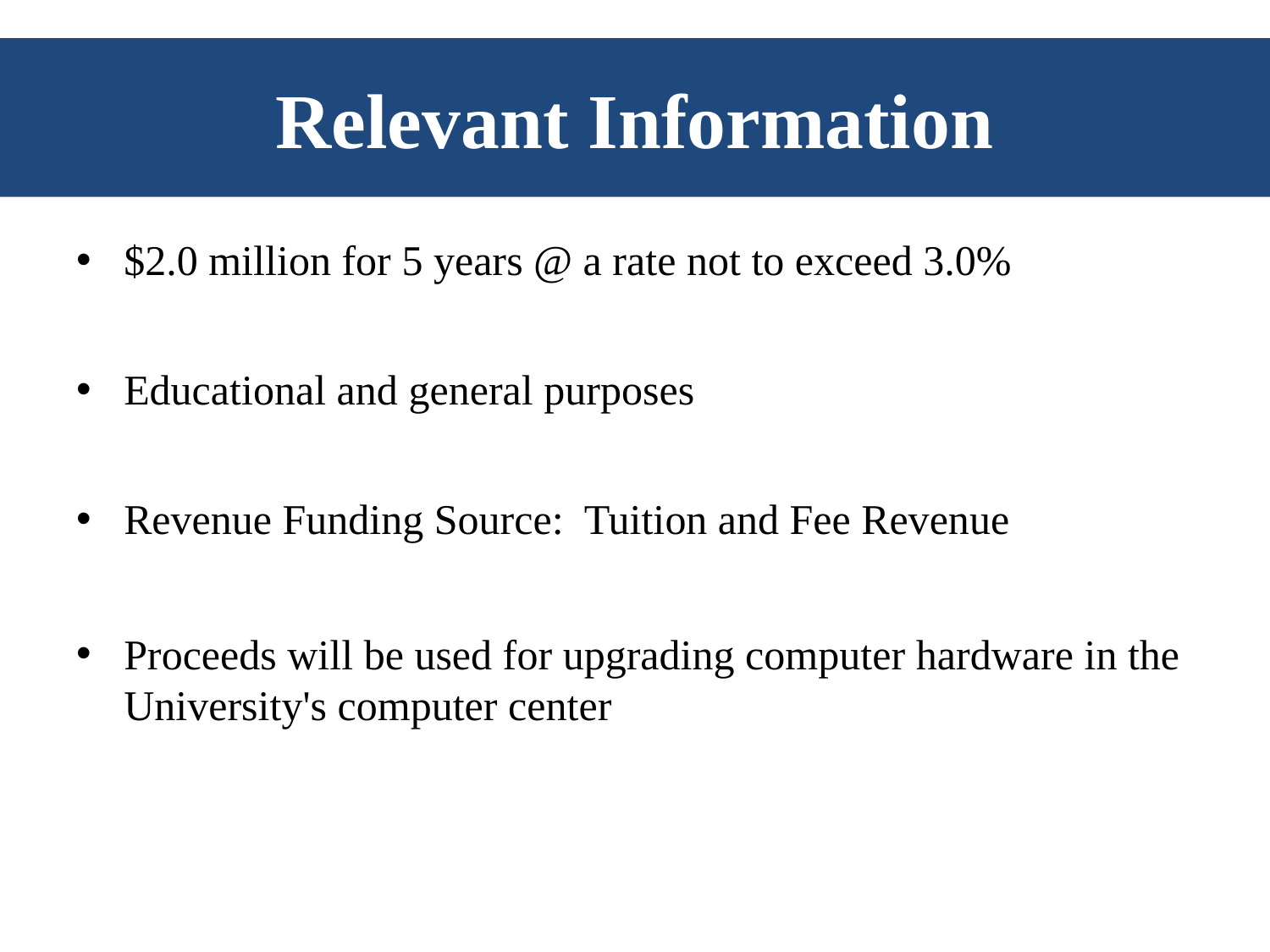

# Relevant Information
$2.0 million for 5 years @ a rate not to exceed 3.0%

Educational and general purposes

Revenue Funding Source:  Tuition and Fee Revenue

Proceeds will be used for upgrading computer hardware in the University's computer center